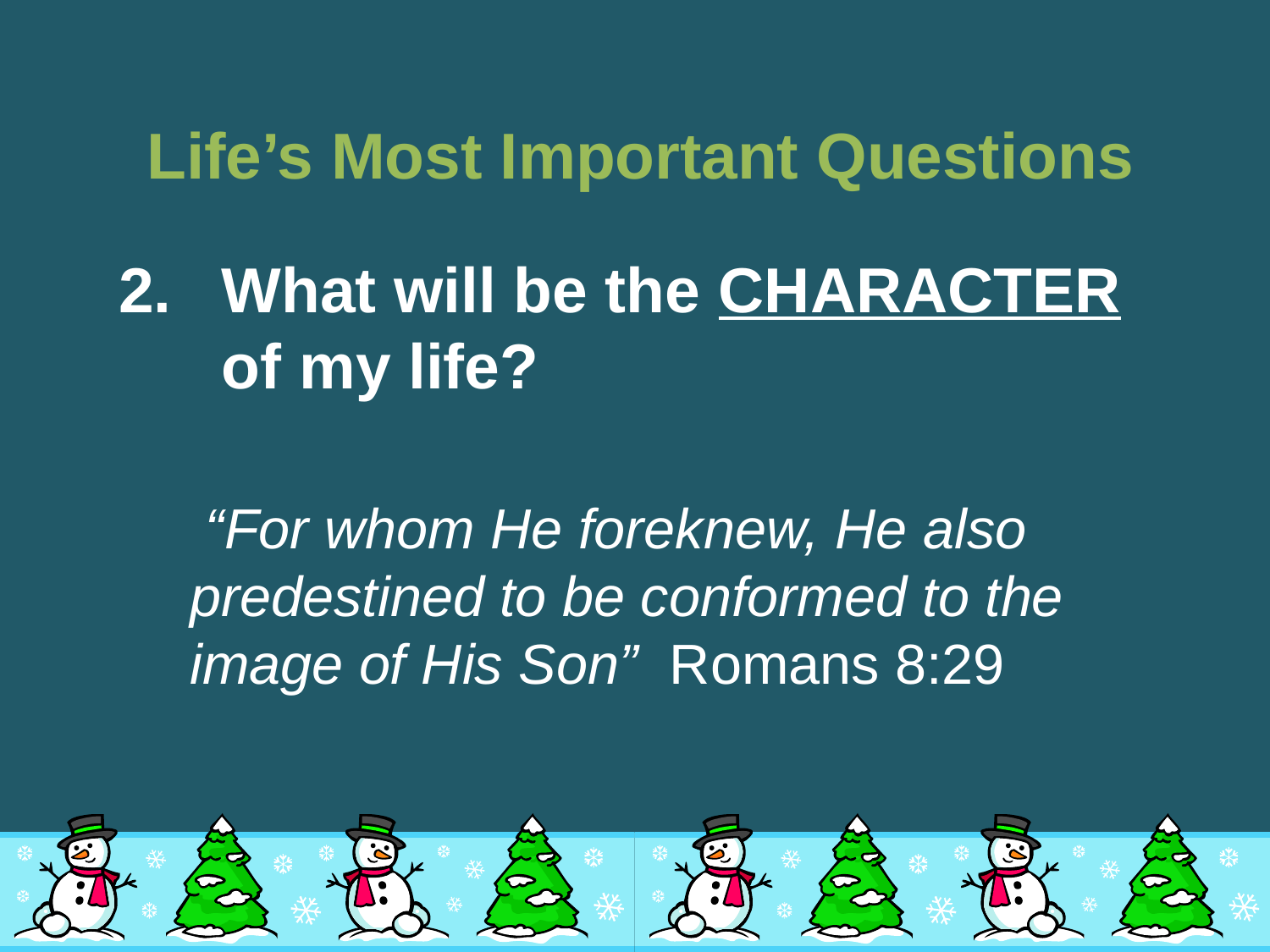

# Life’s Most Important Questions
What will be the CHARACTER of my life?

	 “For whom He foreknew, He also predestined to be conformed to the image of His Son”  Romans 8:29